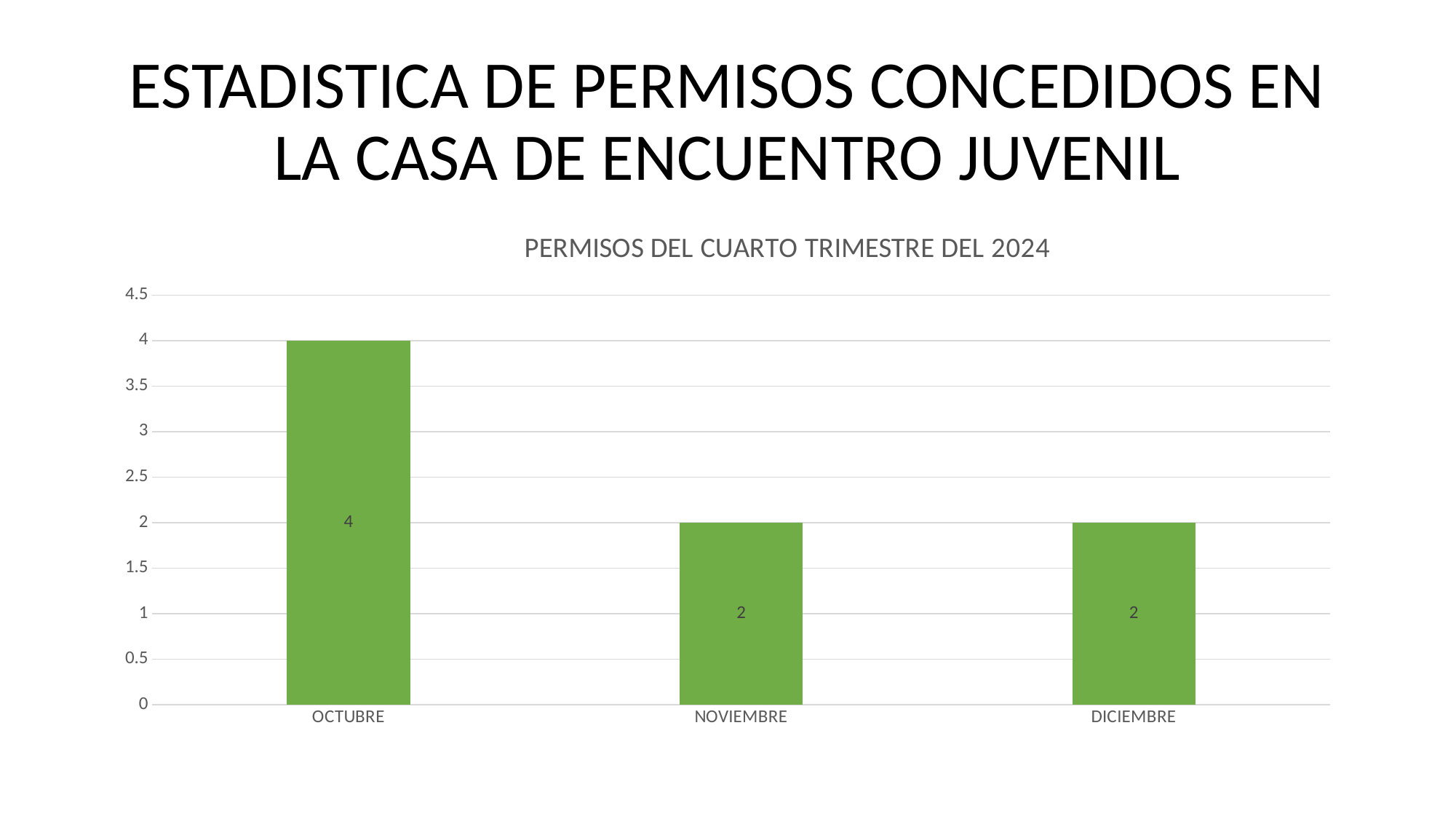

# ESTADISTICA DE PERMISOS CONCEDIDOS EN LA CASA DE ENCUENTRO JUVENIL

### Chart: PERMISOS DEL CUARTO TRIMESTRE DEL 2024

| Category | PERMISOS DEL PRIMER TRIMESTRE DE 2024 |
|---|---|
| OCTUBRE | 4.0 |
| NOVIEMBRE | 2.0 |
| DICIEMBRE | 2.0 |